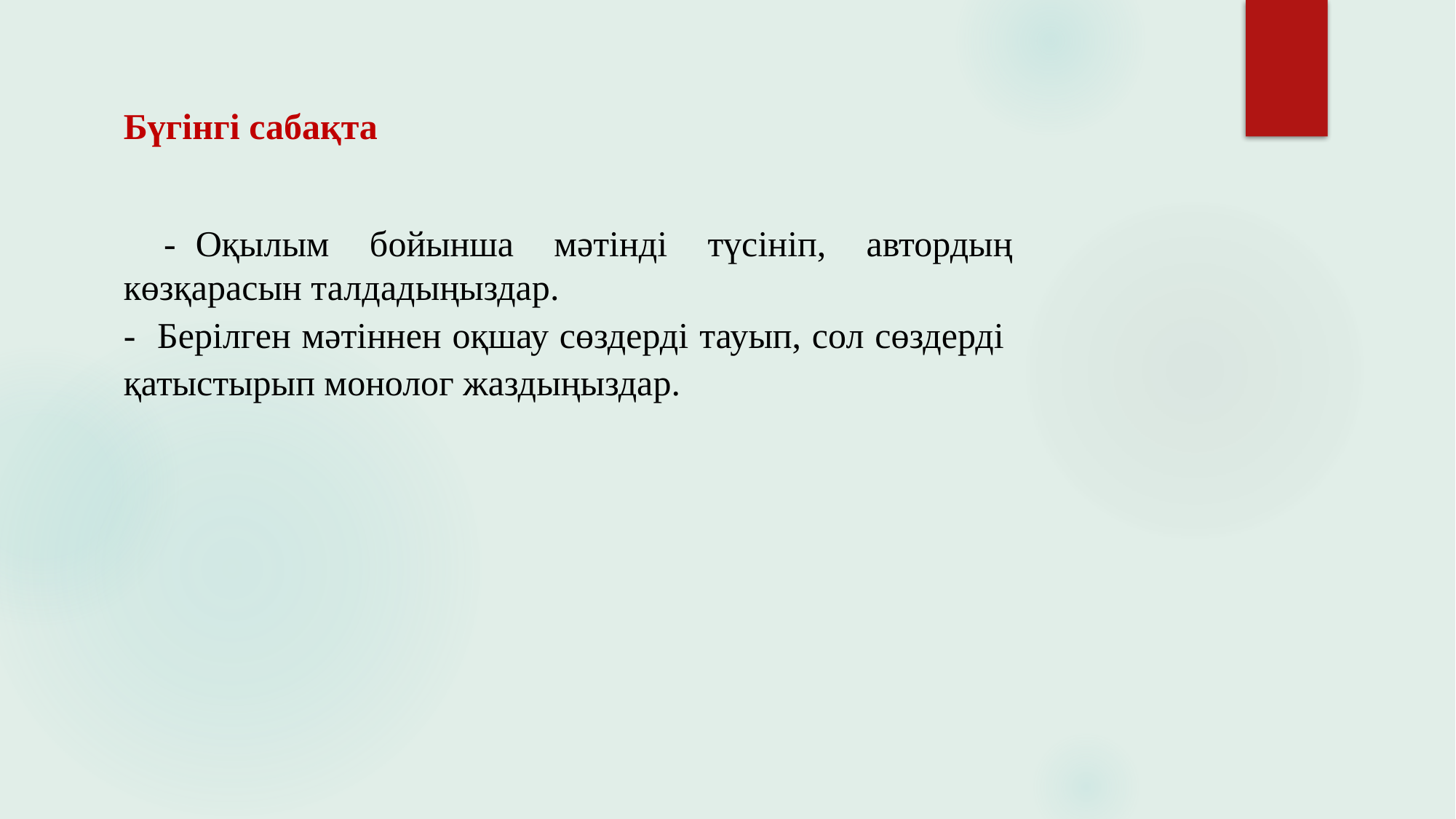

Бүгінгі сабақта

 -нОқылым бойынша мәтінді түсініп, автордың көзқарасын талдадыңыздар.
-  Берілген мәтіннен оқшау сөздерді тауып, сол сөздерді қатыстырып монолог жаздыңыздар.